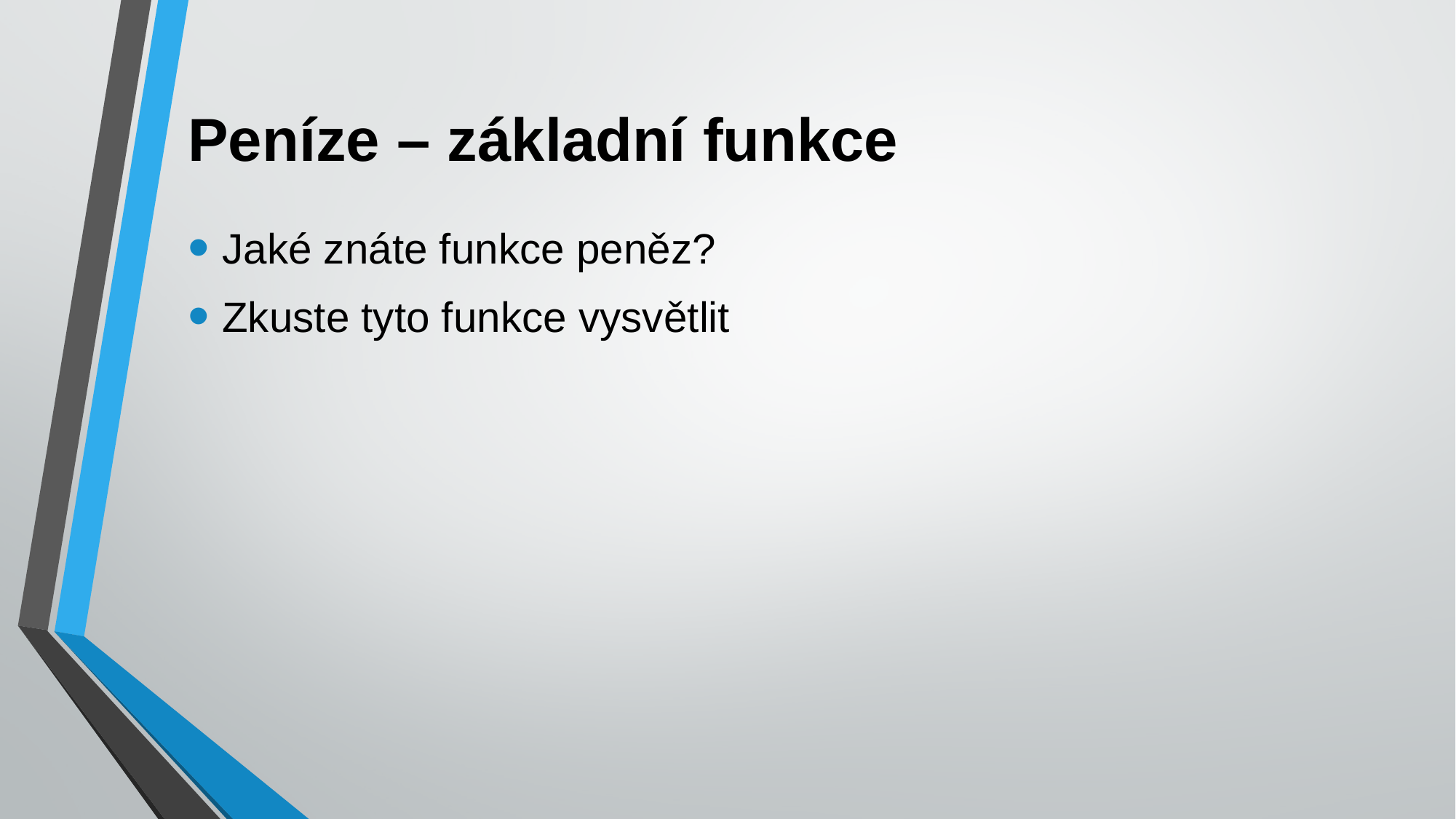

# Peníze – základní funkce
Jaké znáte funkce peněz?
Zkuste tyto funkce vysvětlit